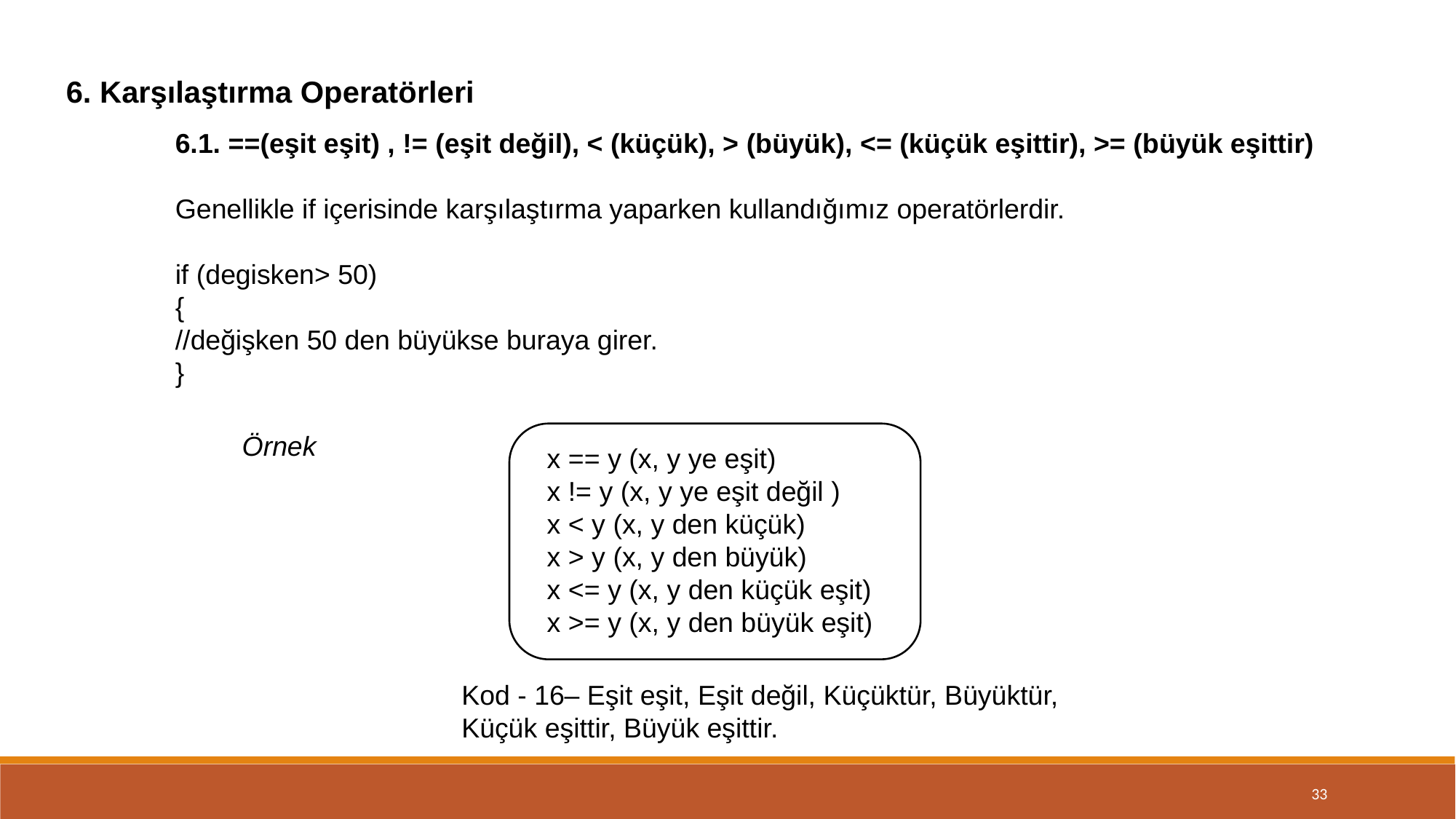

6. Karşılaştırma Operatörleri
	6.1. ==(eşit eşit) , != (eşit değil), < (küçük), > (büyük), <= (küçük eşittir), >= (büyük eşittir)

	Genellikle if içerisinde karşılaştırma yaparken kullandığımız operatörlerdir.

	if (degisken> 50)
	{
	//değişken 50 den büyükse buraya girer.
	}
Örnek

x == y (x, y ye eşit)
x != y (x, y ye eşit değil )
x < y (x, y den küçük)
x > y (x, y den büyük)
x <= y (x, y den küçük eşit)
x >= y (x, y den büyük eşit)
Kod - 16– Eşit eşit, Eşit değil, Küçüktür, Büyüktür, Küçük eşittir, Büyük eşittir.
33